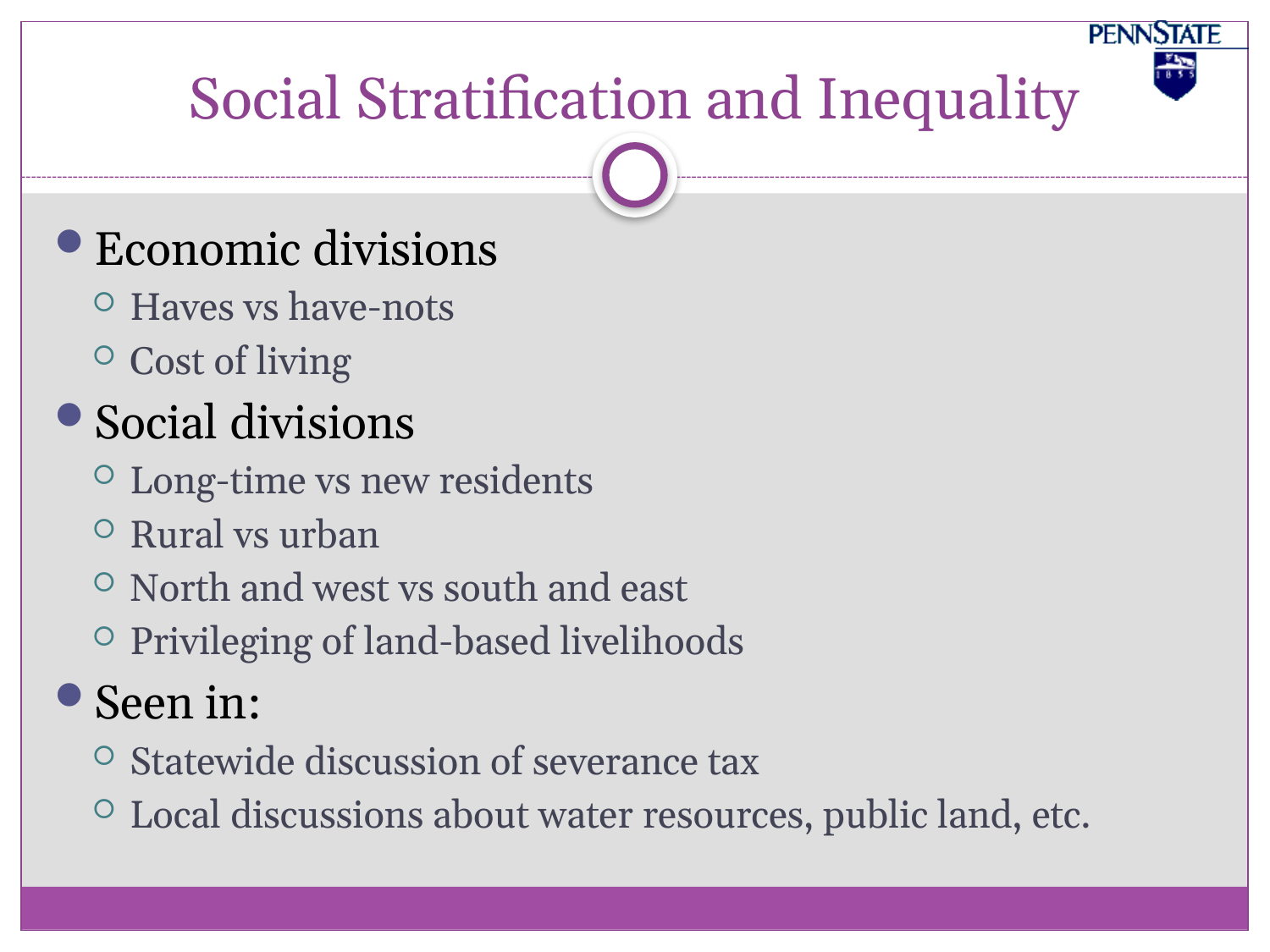

# Social Stratification and Inequality
Economic divisions
Haves vs have-nots
Cost of living
Social divisions
Long-time vs new residents
Rural vs urban
North and west vs south and east
Privileging of land-based livelihoods
Seen in:
Statewide discussion of severance tax
Local discussions about water resources, public land, etc.